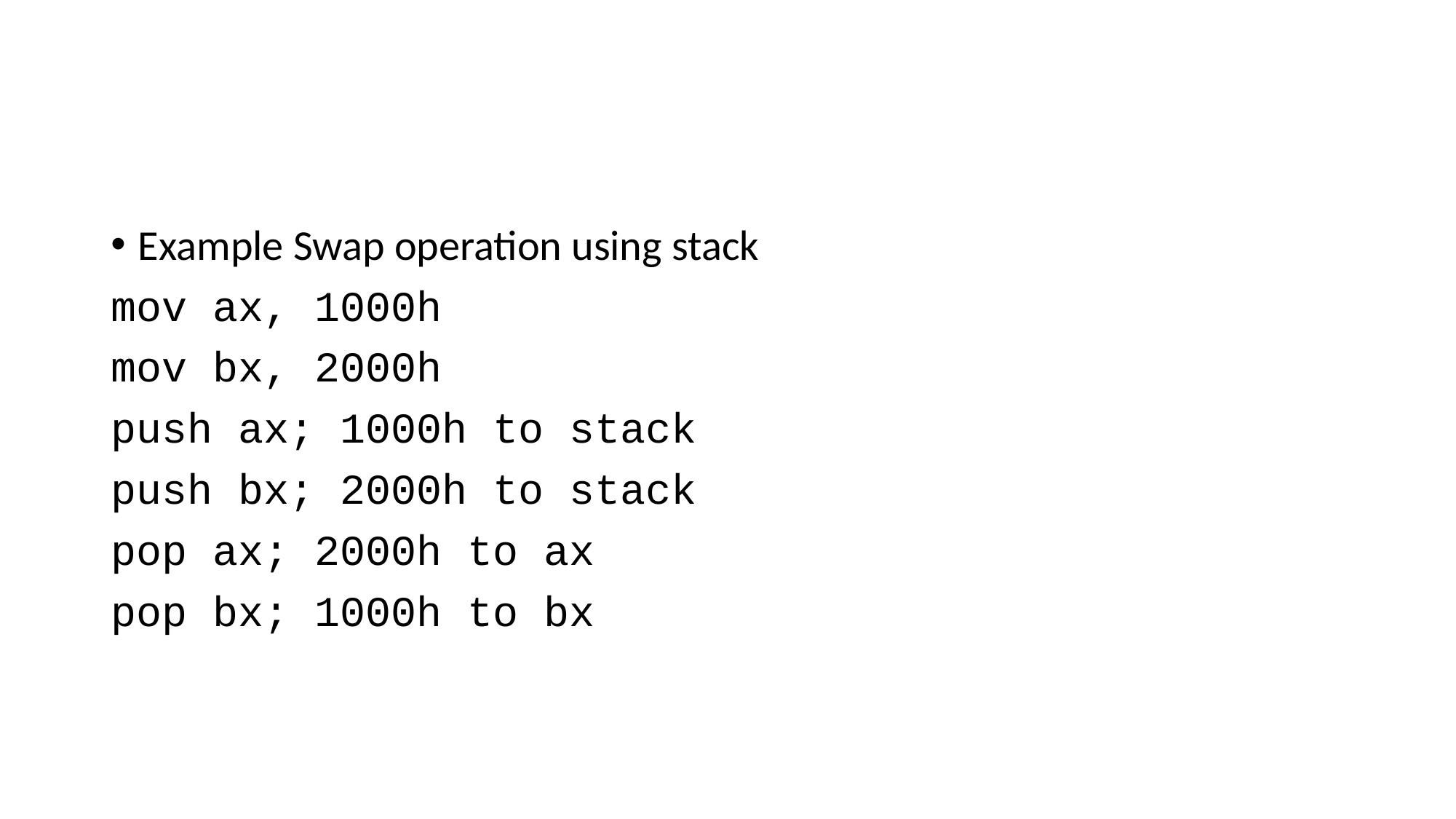

#
Example Swap operation using stack
mov ax, 1000h
mov bx, 2000h
push ax; 1000h to stack
push bx; 2000h to stack
pop ax; 2000h to ax
pop bx; 1000h to bx